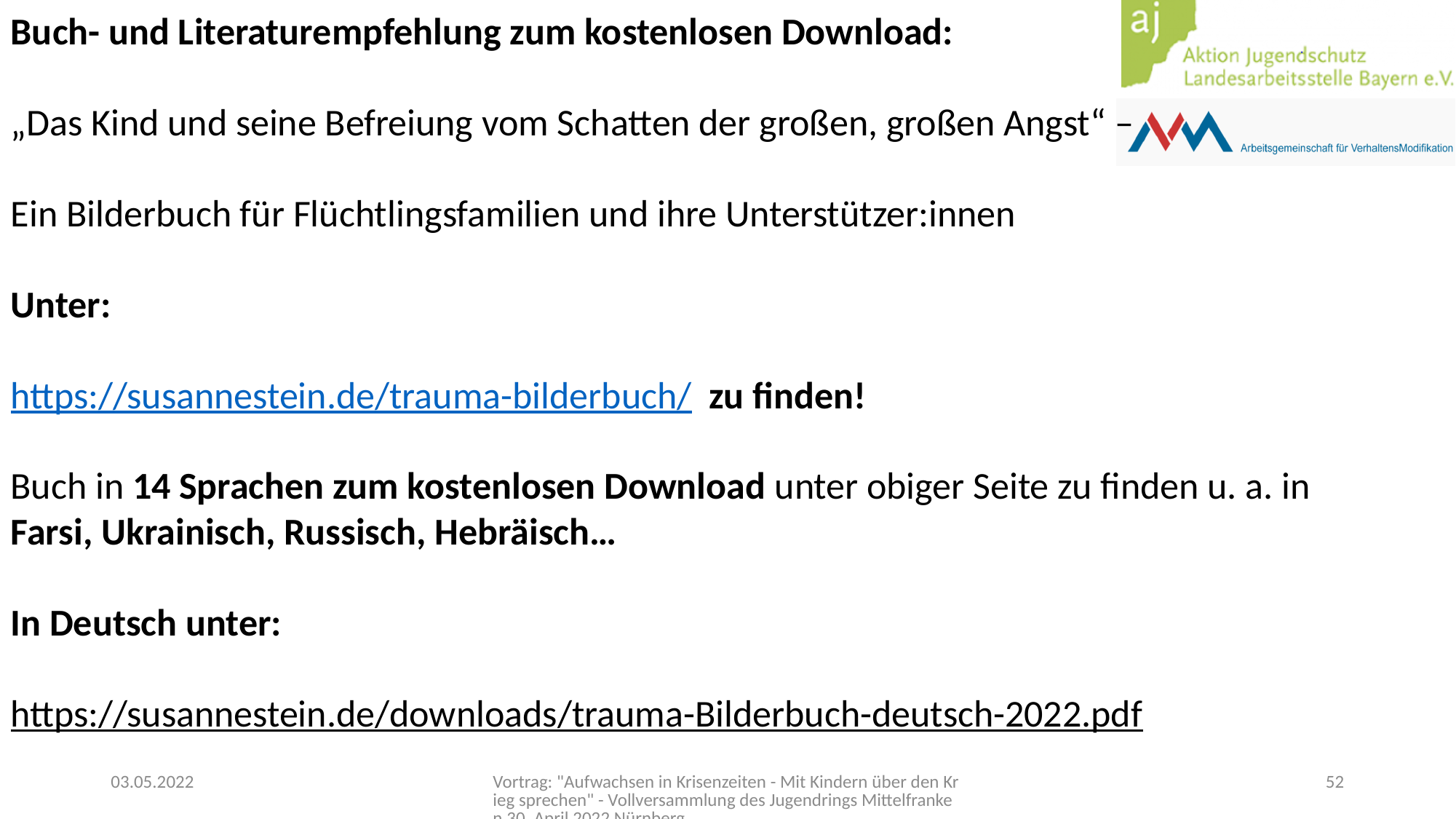

Buch- und Literaturempfehlung zum kostenlosen Download:

„Das Kind und seine Befreiung vom Schatten der großen, großen Angst“ –

Ein Bilderbuch für Flüchtlingsfamilien und ihre Unterstützer:innen

Unter:

https://susannestein.de/trauma-bilderbuch/  zu finden!

Buch in 14 Sprachen zum kostenlosen Download unter obiger Seite zu finden u. a. in Farsi, Ukrainisch, Russisch, Hebräisch…

In Deutsch unter:

https://susannestein.de/downloads/trauma-Bilderbuch-deutsch-2022.pdf
03.05.2022
Vortrag: "Aufwachsen in Krisenzeiten - Mit Kindern über den Krieg sprechen" - Vollversammlung des Jugendrings Mittelfranken 30. April 2022 Nürnberg
52